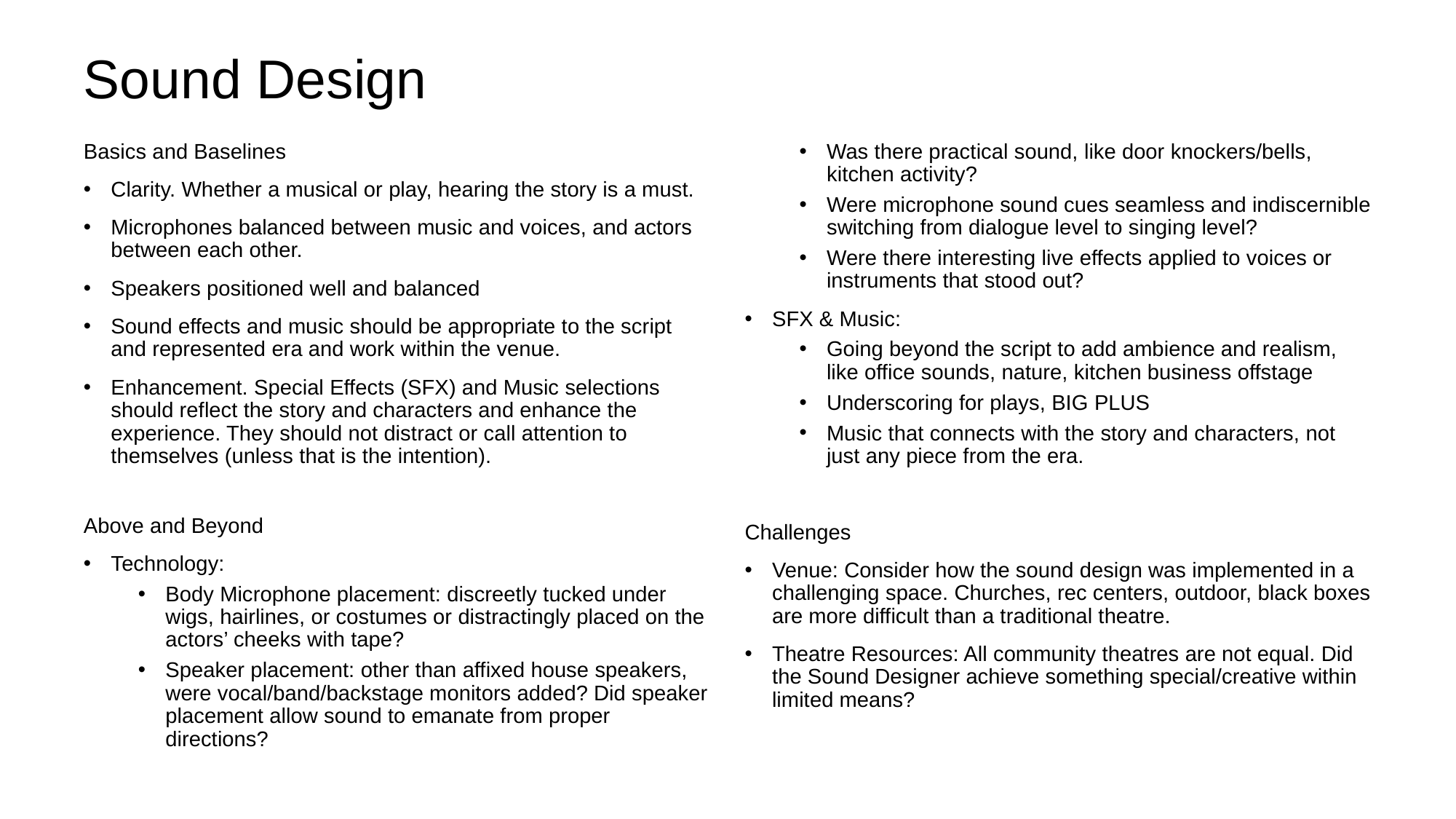

# Sound Design
Basics and Baselines
Clarity. Whether a musical or play, hearing the story is a must.
Microphones balanced between music and voices, and actors between each other.
Speakers positioned well and balanced
Sound effects and music should be appropriate to the script and represented era and work within the venue.
Enhancement. Special Effects (SFX) and Music selections should reflect the story and characters and enhance the experience. They should not distract or call attention to themselves (unless that is the intention).

Above and Beyond
Technology:
Body Microphone placement: discreetly tucked under wigs, hairlines, or costumes or distractingly placed on the actors’ cheeks with tape?
Speaker placement: other than affixed house speakers, were vocal/band/backstage monitors added? Did speaker placement allow sound to emanate from proper directions?
Was there practical sound, like door knockers/bells, kitchen activity?
Were microphone sound cues seamless and indiscernible switching from dialogue level to singing level?
Were there interesting live effects applied to voices or instruments that stood out?
SFX & Music:
Going beyond the script to add ambience and realism, like office sounds, nature, kitchen business offstage
Underscoring for plays, BIG PLUS
Music that connects with the story and characters, not just any piece from the era.

Challenges
Venue: Consider how the sound design was implemented in a challenging space. Churches, rec centers, outdoor, black boxes are more difficult than a traditional theatre.
Theatre Resources: All community theatres are not equal. Did the Sound Designer achieve something special/creative within limited means?